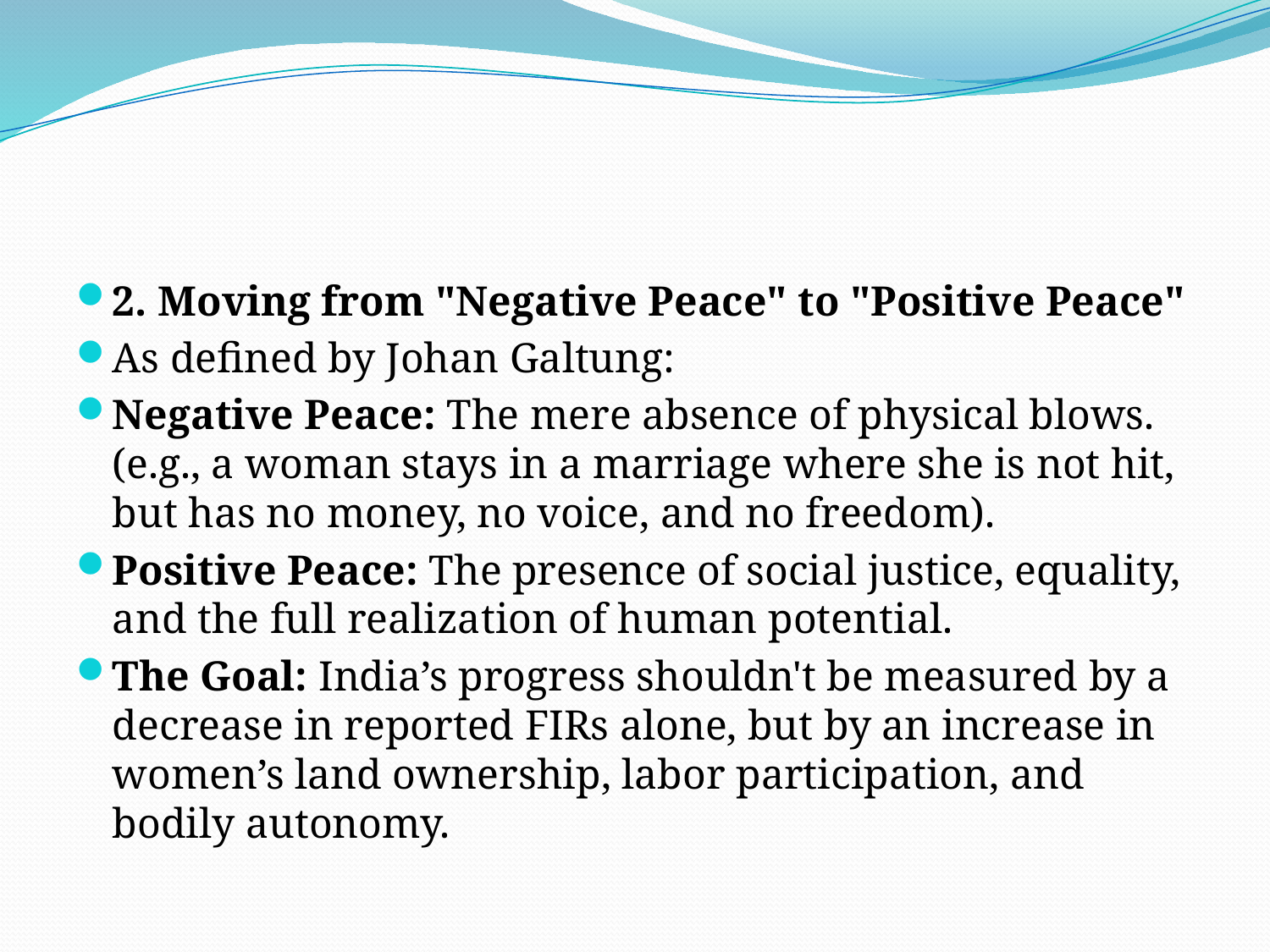

#
2. Moving from "Negative Peace" to "Positive Peace"
As defined by Johan Galtung:
Negative Peace: The mere absence of physical blows. (e.g., a woman stays in a marriage where she is not hit, but has no money, no voice, and no freedom).
Positive Peace: The presence of social justice, equality, and the full realization of human potential.
The Goal: India’s progress shouldn't be measured by a decrease in reported FIRs alone, but by an increase in women’s land ownership, labor participation, and bodily autonomy.